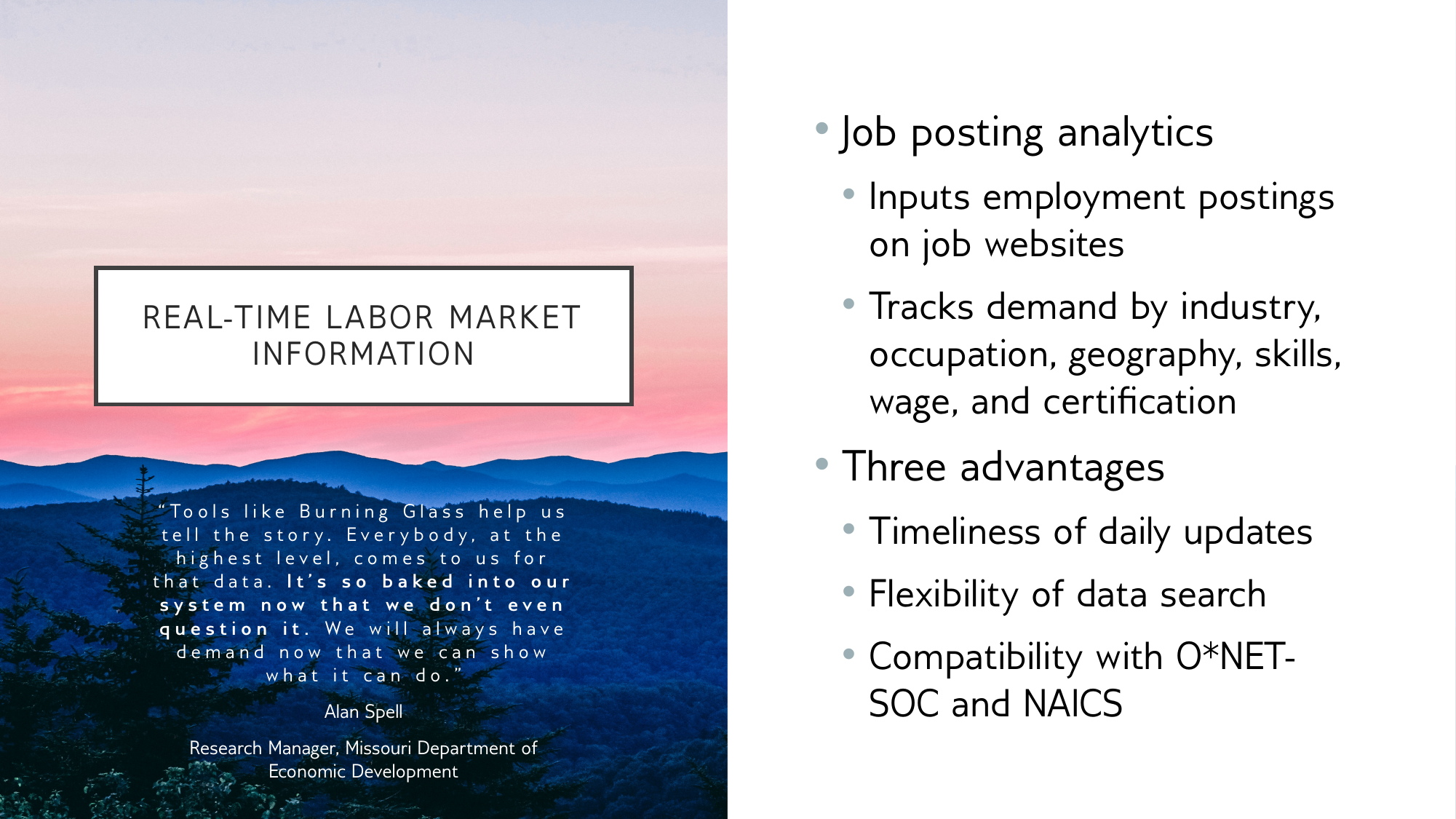

Job posting analytics
Inputs employment postings on job websites
Tracks demand by industry, occupation, geography, skills, wage, and certification
Three advantages
Timeliness of daily updates
Flexibility of data search
Compatibility with O*NET-SOC and NAICS
# Real-time labor market information
“Tools like Burning Glass help us tell the story. Everybody, at the highest level, comes to us for that data. It’s so baked into our system now that we don’t even question it. We will always have demand now that we can show what it can do.”
Alan Spell
Research Manager, Missouri Department of Economic Development